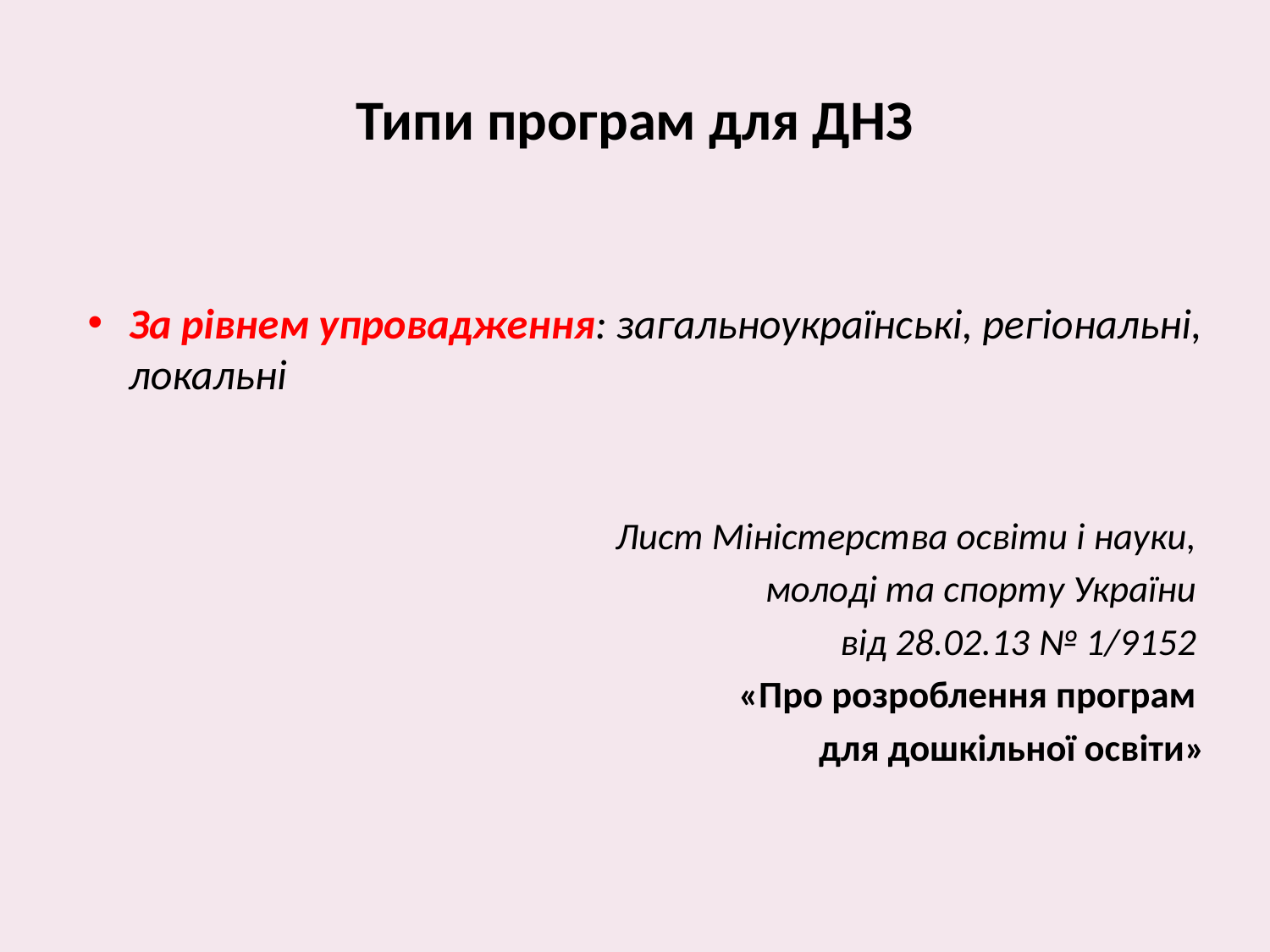

# Типи програм для ДНЗ

За рівнем упровадження: загальноукраїнські, регіональні, локальні

Лист Міністерства освіти і науки,
молоді та спорту України
від 28.02.13 № 1/9152
«Про розроблення програм
для дошкільної освіти»